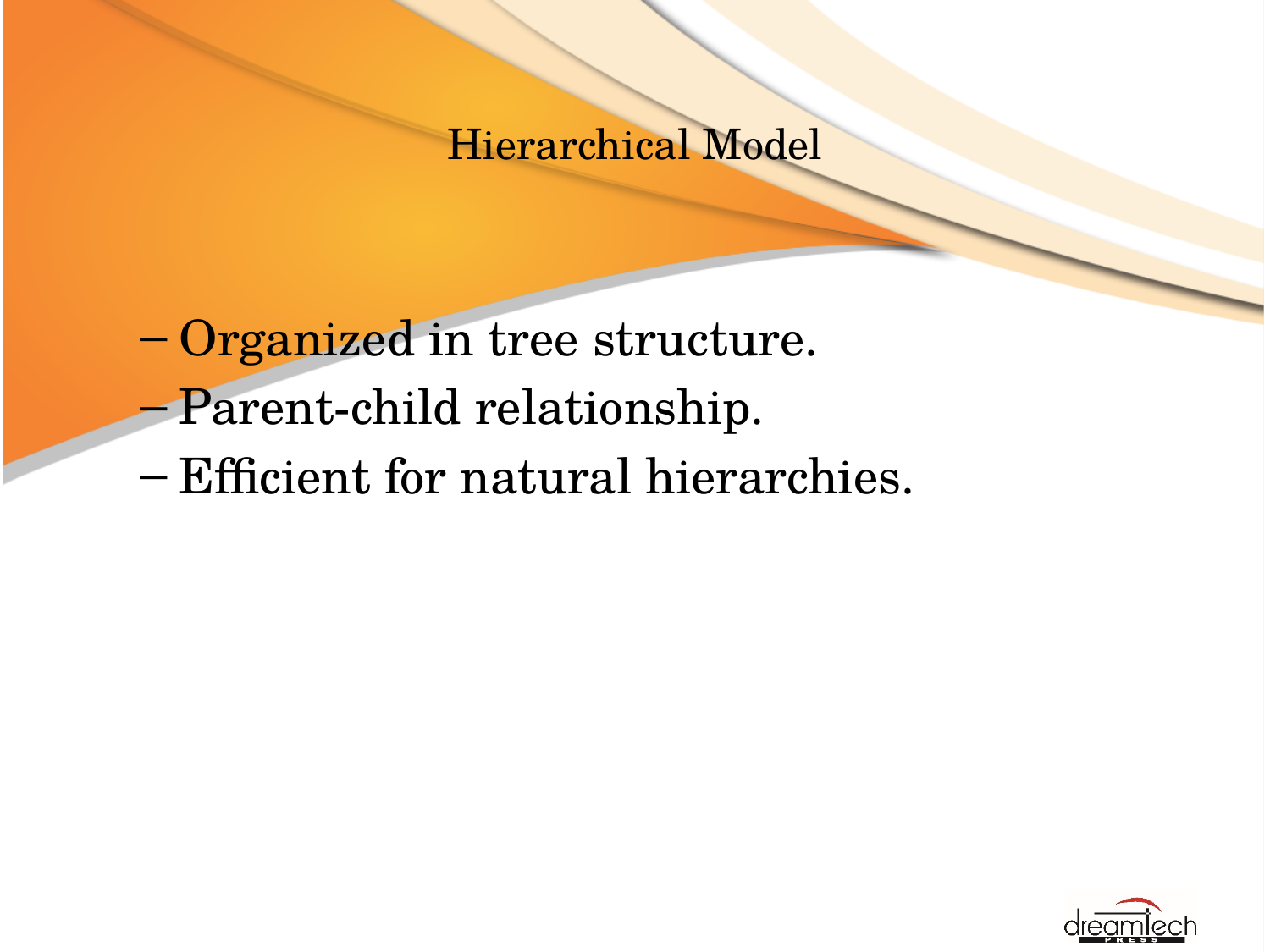

# Hierarchical Model

Organized in tree structure.
Parent-child relationship.
Efficient for natural hierarchies.